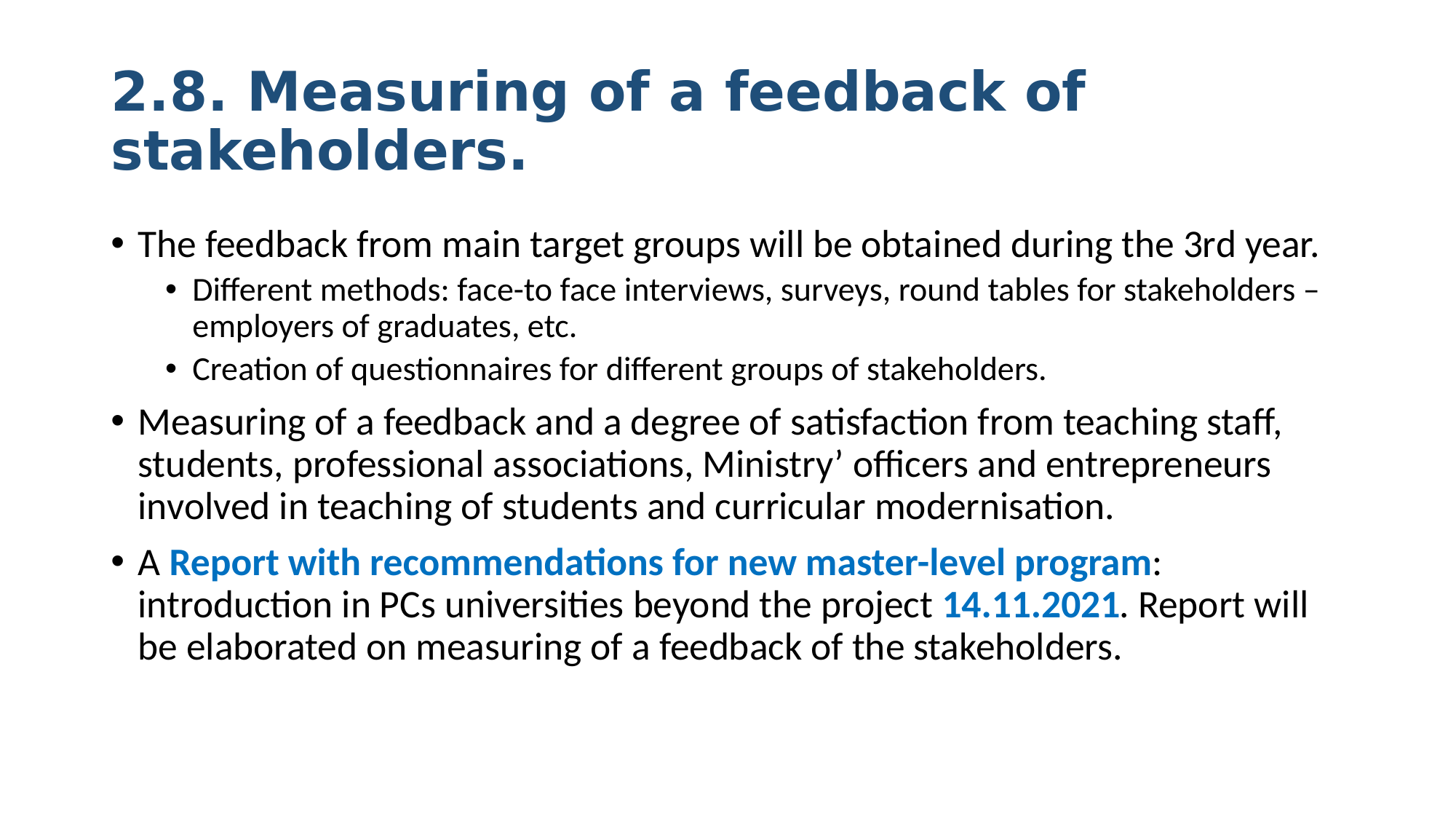

# 2.8. Measuring of a feedback of stakeholders.
The feedback from main target groups will be obtained during the 3rd year.
Different methods: face-to face interviews, surveys, round tables for stakeholders – employers of graduates, etc.
Creation of questionnaires for different groups of stakeholders.
Measuring of a feedback and a degree of satisfaction from teaching staff, students, professional associations, Ministry’ officers and entrepreneurs involved in teaching of students and curricular modernisation.
A Report with recommendations for new master-level program: introduction in PCs universities beyond the project 14.11.2021. Report will be elaborated on measuring of a feedback of the stakeholders.